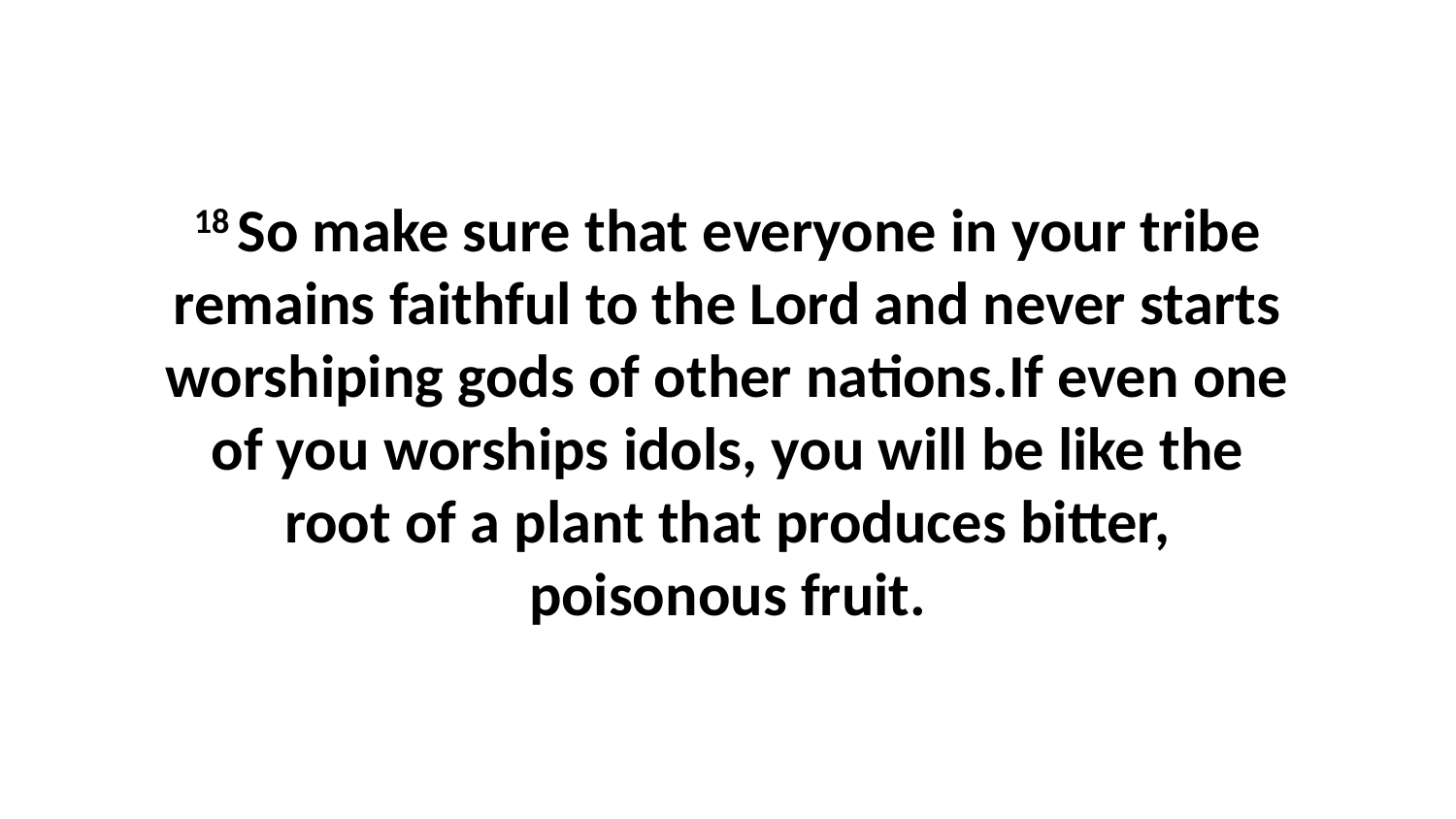

18 So make sure that everyone in your tribe remains faithful to the Lord and never starts worshiping gods of other nations.If even one of you worships idols, you will be like the root of a plant that produces bitter, poisonous fruit.